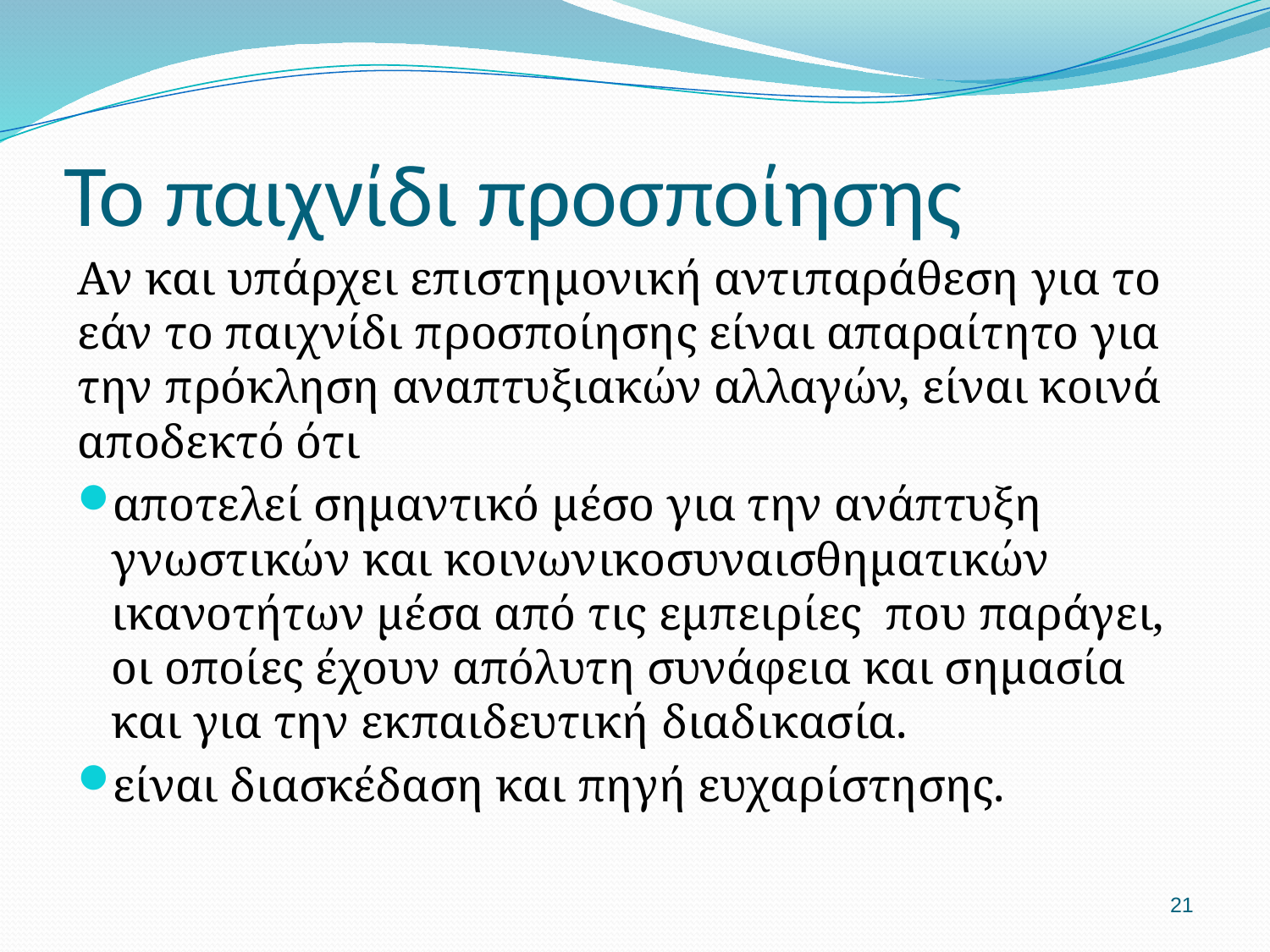

# Το παιχνίδι προσποίησης
Αν και υπάρχει επιστημονική αντιπαράθεση για το εάν το παιχνίδι προσποίησης είναι απαραίτητο για την πρόκληση αναπτυξιακών αλλαγών, είναι κοινά αποδεκτό ότι
αποτελεί σημαντικό μέσο για την ανάπτυξη γνωστικών και κοινωνικοσυναισθηματικών ικανοτήτων μέσα από τις εμπειρίες  που παράγει, οι οποίες έχουν απόλυτη συνάφεια και σημασία και για την εκπαιδευτική διαδικασία.
είναι διασκέδαση και πηγή ευχαρίστησης.
21